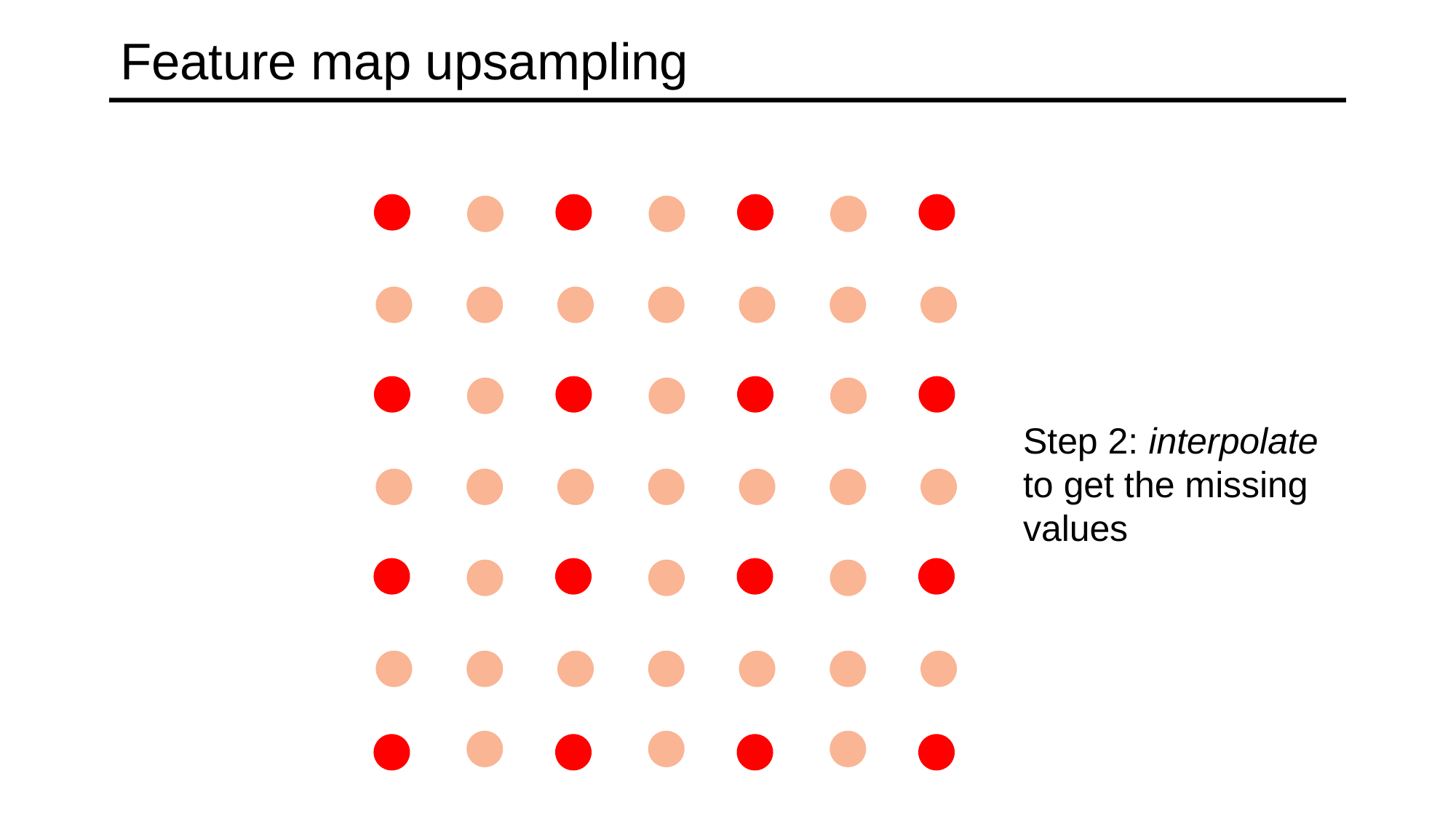

# Feature map upsampling

Step 2: interpolate to get the missing values